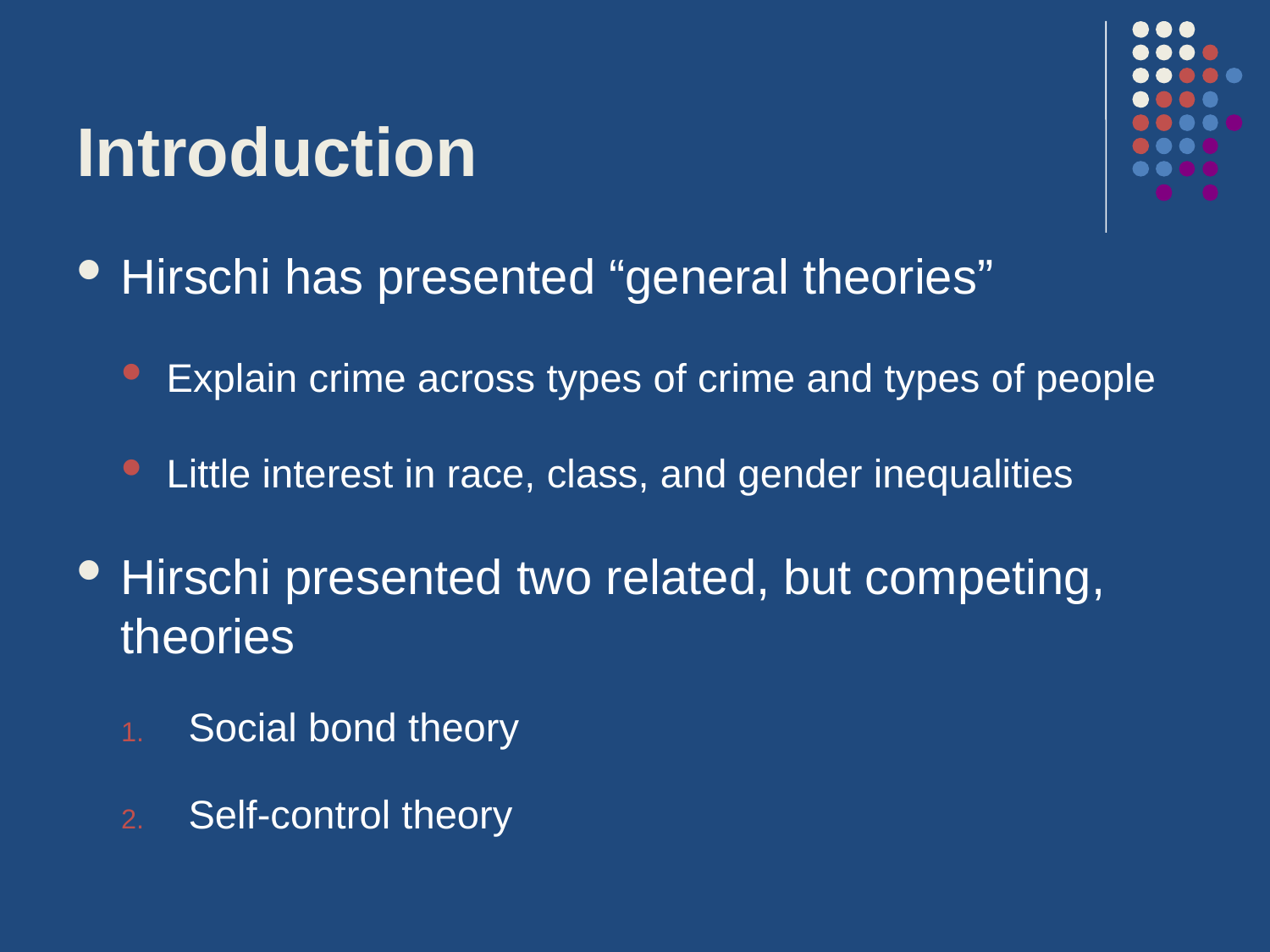

# Introduction
Hirschi has presented “general theories”

Explain crime across types of crime and types of people

Little interest in race, class, and gender inequalities

Hirschi presented two related, but competing, theories

Social bond theory

Self-control theory